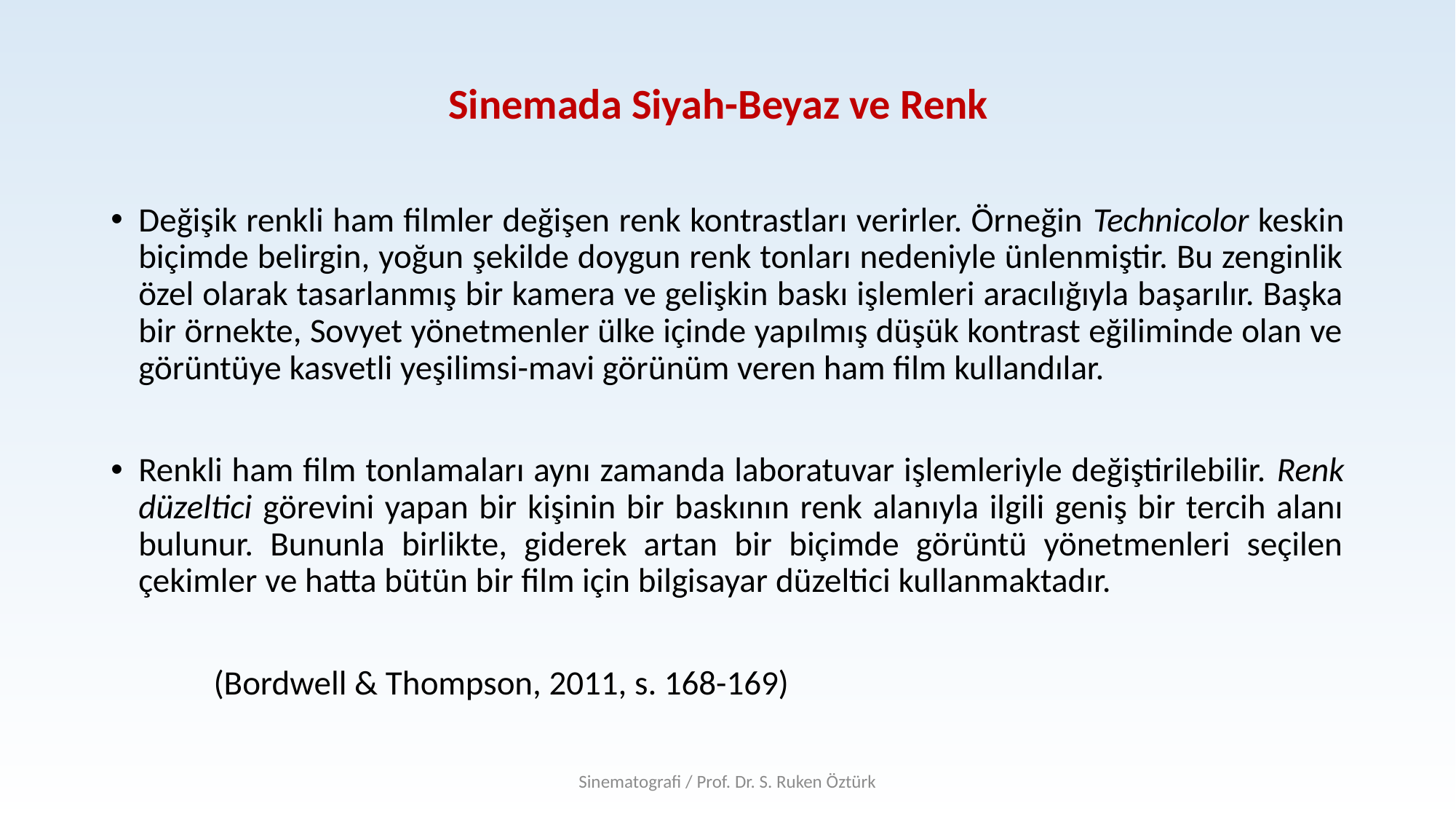

# Sinemada Siyah-Beyaz ve Renk
Değişik renkli ham filmler değişen renk kontrastları verirler. Örneğin Technicolor keskin biçimde belirgin, yoğun şekilde doygun renk tonları nedeniyle ünlenmiştir. Bu zenginlik özel olarak tasarlanmış bir kamera ve gelişkin baskı işlemleri aracılığıyla başarılır. Başka bir örnekte, Sovyet yönetmenler ülke içinde yapılmış düşük kontrast eğiliminde olan ve görüntüye kasvetli yeşilimsi-mavi görünüm veren ham film kullandılar.

Renkli ham film tonlamaları aynı zamanda laboratuvar işlemleriyle değiştirilebilir. Renk düzeltici görevini yapan bir kişinin bir baskının renk alanıyla ilgili geniş bir tercih alanı bulunur. Bununla birlikte, giderek artan bir biçimde görüntü yönetmenleri seçilen çekimler ve hatta bütün bir film için bilgisayar düzeltici kullanmaktadır.

						(Bordwell & Thompson, 2011, s. 168-169)

Sinematografi / Prof. Dr. S. Ruken Öztürk